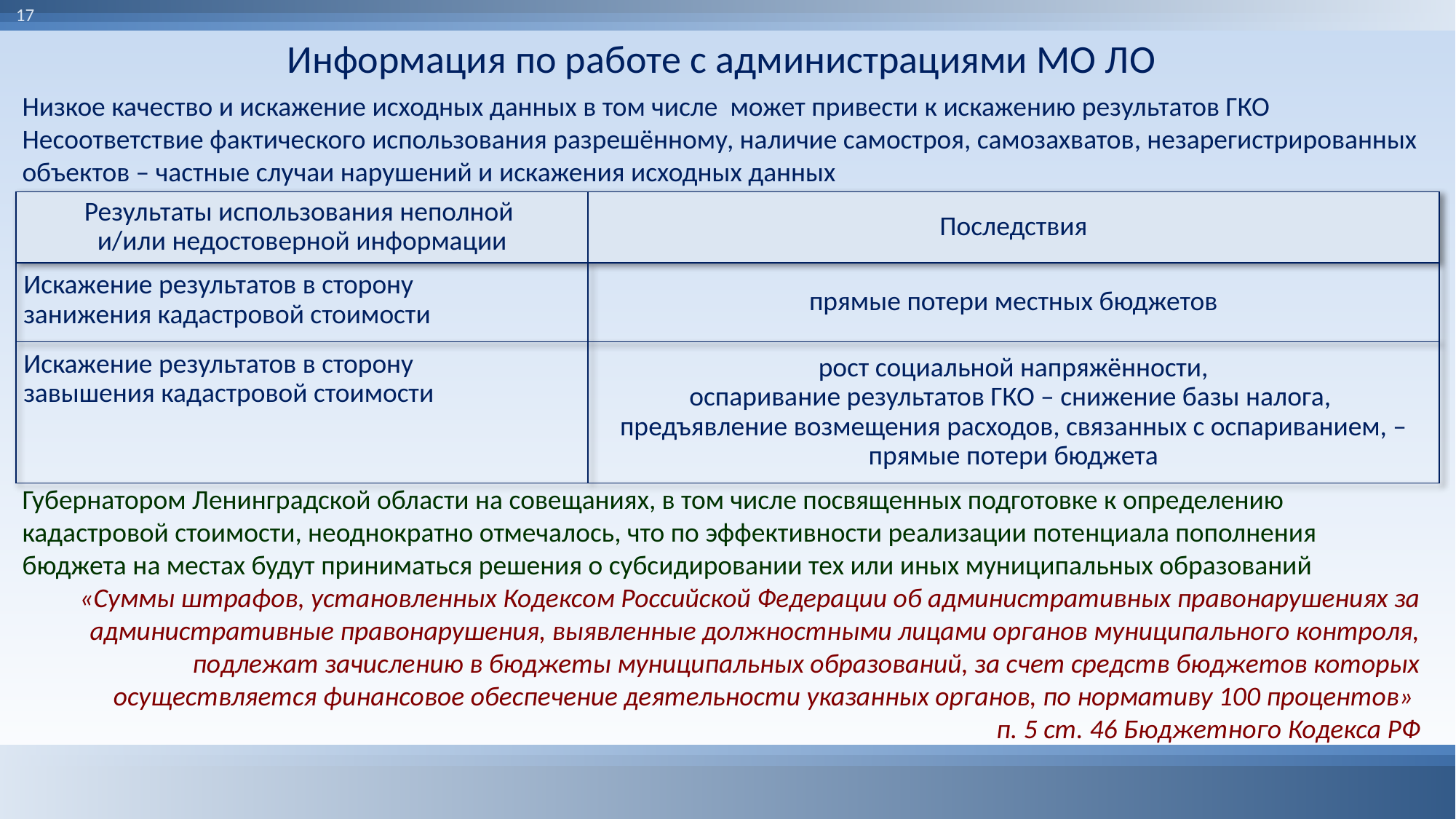

17

Информация по работе с администрациями МО ЛО
Низкое качество и искажение исходных данных в том числе  может привести к искажению результатов ГКО
Несоответствие фактического использования разрешённому, наличие самостроя, самозахватов, незарегистрированных объектов – частные случаи нарушений и искажения исходных данных

Губернатором Ленинградской области на совещаниях, в том числе посвященных подготовке к определению кадастровой стоимости, неоднократно отмечалось, что по эффективности реализации потенциала пополнения бюджета на местах будут приниматься решения о субсидировании тех или иных муниципальных образований
«Суммы штрафов, установленных Кодексом Российской Федерации об административных правонарушениях за административные правонарушения, выявленные должностными лицами органов муниципального контроля, подлежат зачислению в бюджеты муниципальных образований, за счет средств бюджетов которых осуществляется финансовое обеспечение деятельности указанных органов, по нормативу 100 процентов»
п. 5 ст. 46 Бюджетного Кодекса РФ
| Результаты использования неполной и/или недостоверной информации | Последствия |
| --- | --- |
| Искажение результатов в сторону занижения кадастровой стоимости | прямые потери местных бюджетов |
| Искажение результатов в сторону завышения кадастровой стоимости | рост социальной напряжённости, оспаривание результатов ГКО – снижение базы налога, предъявление возмещения расходов, связанных с оспариванием, – прямые потери бюджета |